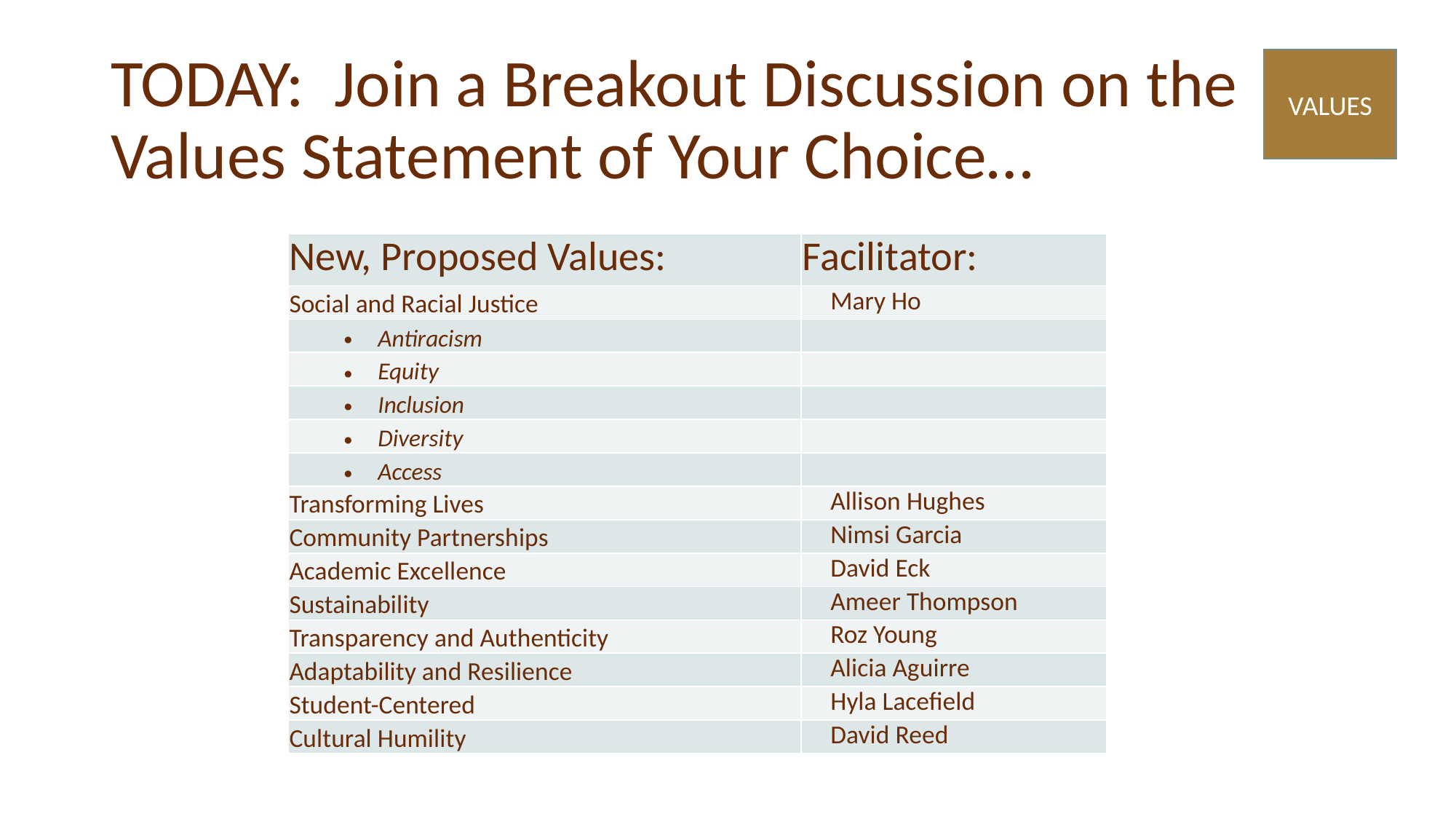

TODAY:  Join a Breakout Discussion on the Values Statement of Your Choice…
VALUES
| New, Proposed Values: | Facilitator: |
| --- | --- |
| Social and Racial Justice | Mary Ho |
| Antiracism |  |
| Equity |  |
| Inclusion |  |
| Diversity |  |
| Access |  |
| Transforming Lives | Allison Hughes |
| Community Partnerships | Nimsi Garcia |
| Academic Excellence | David Eck |
| Sustainability | Ameer Thompson |
| Transparency and Authenticity | Roz Young |
| Adaptability and Resilience | Alicia Aguirre |
| Student-Centered | Hyla Lacefield |
| Cultural Humility | David Reed |